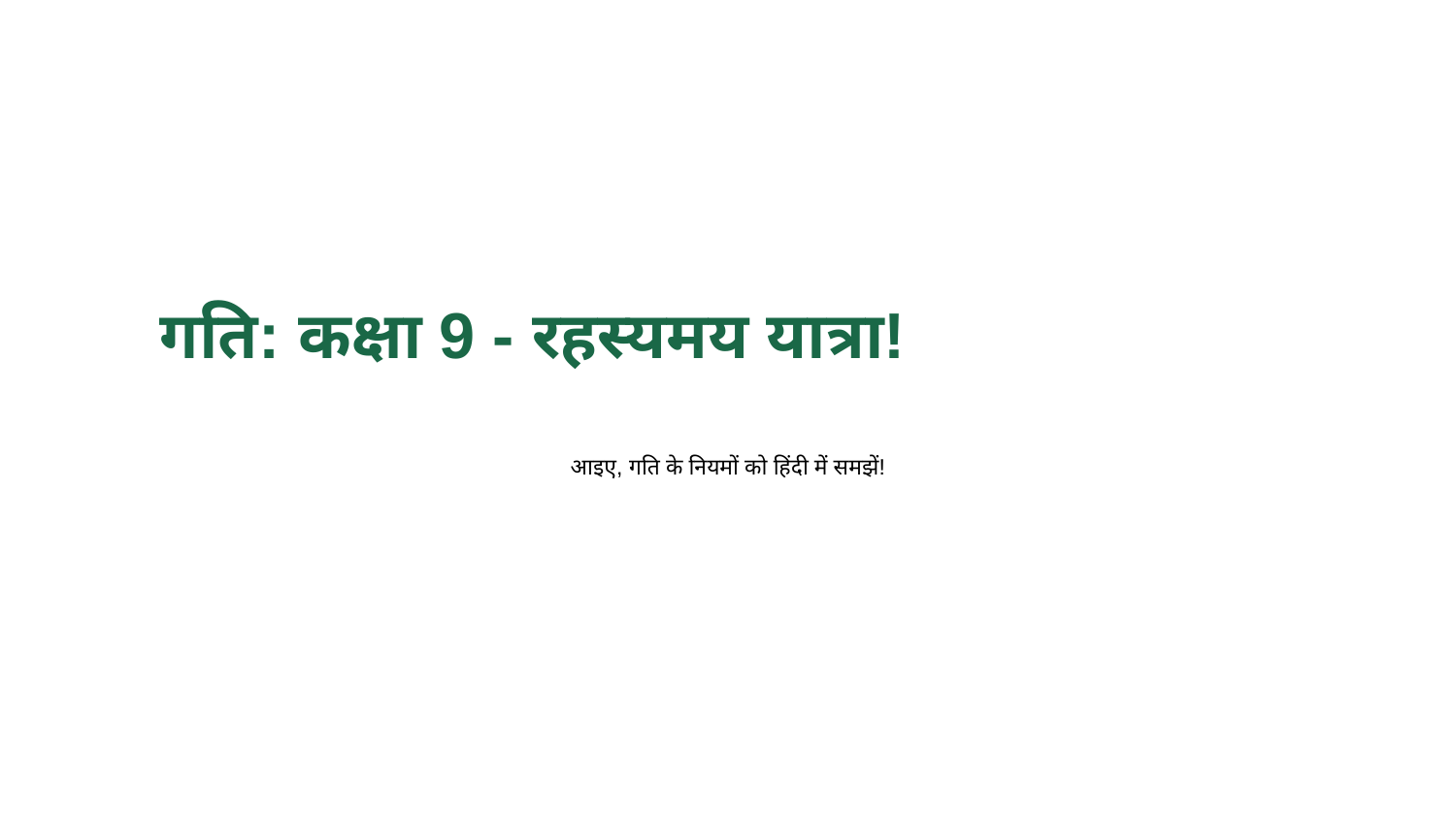

गति: कक्षा 9 - रहस्यमय यात्रा!

आइए, गति के नियमों को हिंदी में समझें!